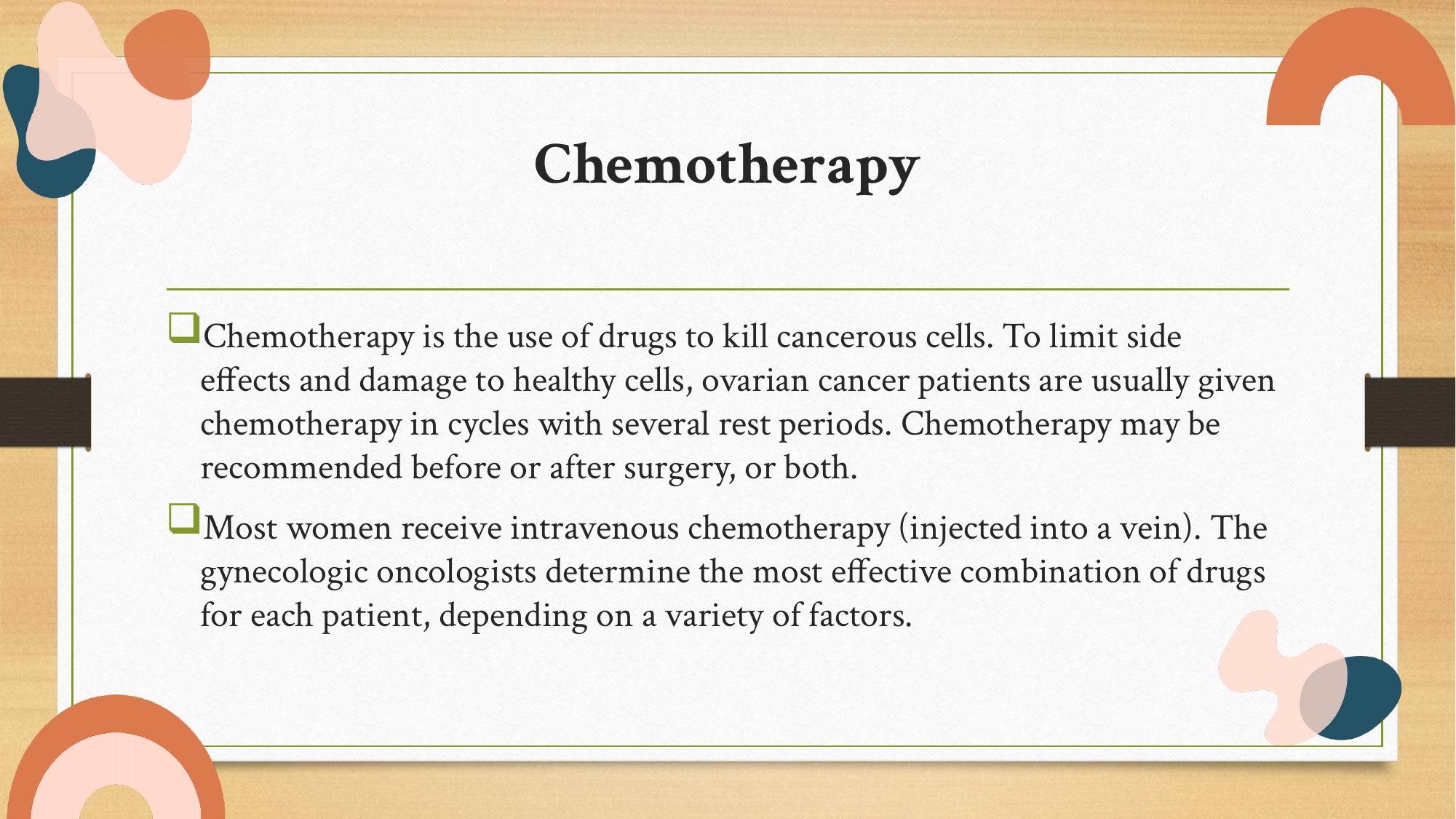

# Chemotherapy
Chemotherapy is the use of drugs to kill cancerous cells. To limit side effects and damage to healthy cells, ovarian cancer patients are usually given chemotherapy in cycles with several rest periods. Chemotherapy may be recommended before or after surgery, or both.
Most women receive intravenous chemotherapy (injected into a vein). The gynecologic oncologists determine the most effective combination of drugs for each patient, depending on a variety of factors.